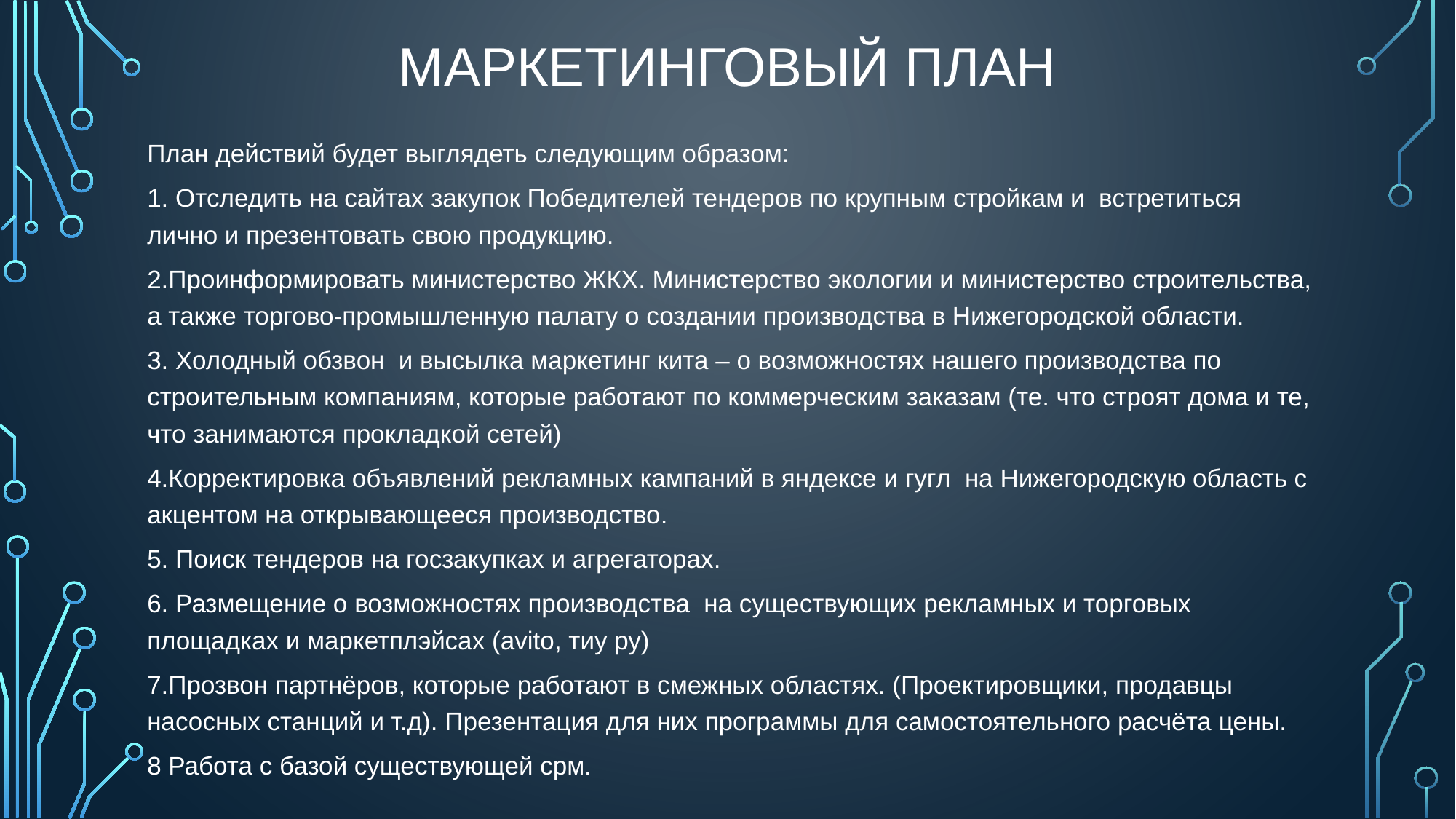

# Маркетинговый план
План действий будет выглядеть следующим образом:
1. Отследить на сайтах закупок Победителей тендеров по крупным стройкам и  встретиться лично и презентовать свою продукцию.
2.Проинформировать министерство ЖКХ. Министерство экологии и министерство строительства, а также торгово-промышленную палату о создании производства в Нижегородской области.
3. Холодный обзвон  и высылка маркетинг кита – о возможностях нашего производства по строительным компаниям, которые работают по коммерческим заказам (те. что строят дома и те, что занимаются прокладкой сетей)
4.Корректировка объявлений рекламных кампаний в яндексе и гугл  на Нижегородскую область с акцентом на открывающееся производство.
5. Поиск тендеров на госзакупках и агрегаторах.
6. Размещение о возможностях производства  на существующих рекламных и торговых площадках и маркетплэйсах (avito, тиу ру)
7.Прозвон партнёров, которые работают в смежных областях. (Проектировщики, продавцы насосных станций и т.д). Презентация для них программы для самостоятельного расчёта цены.
8 Работа с базой существующей срм.